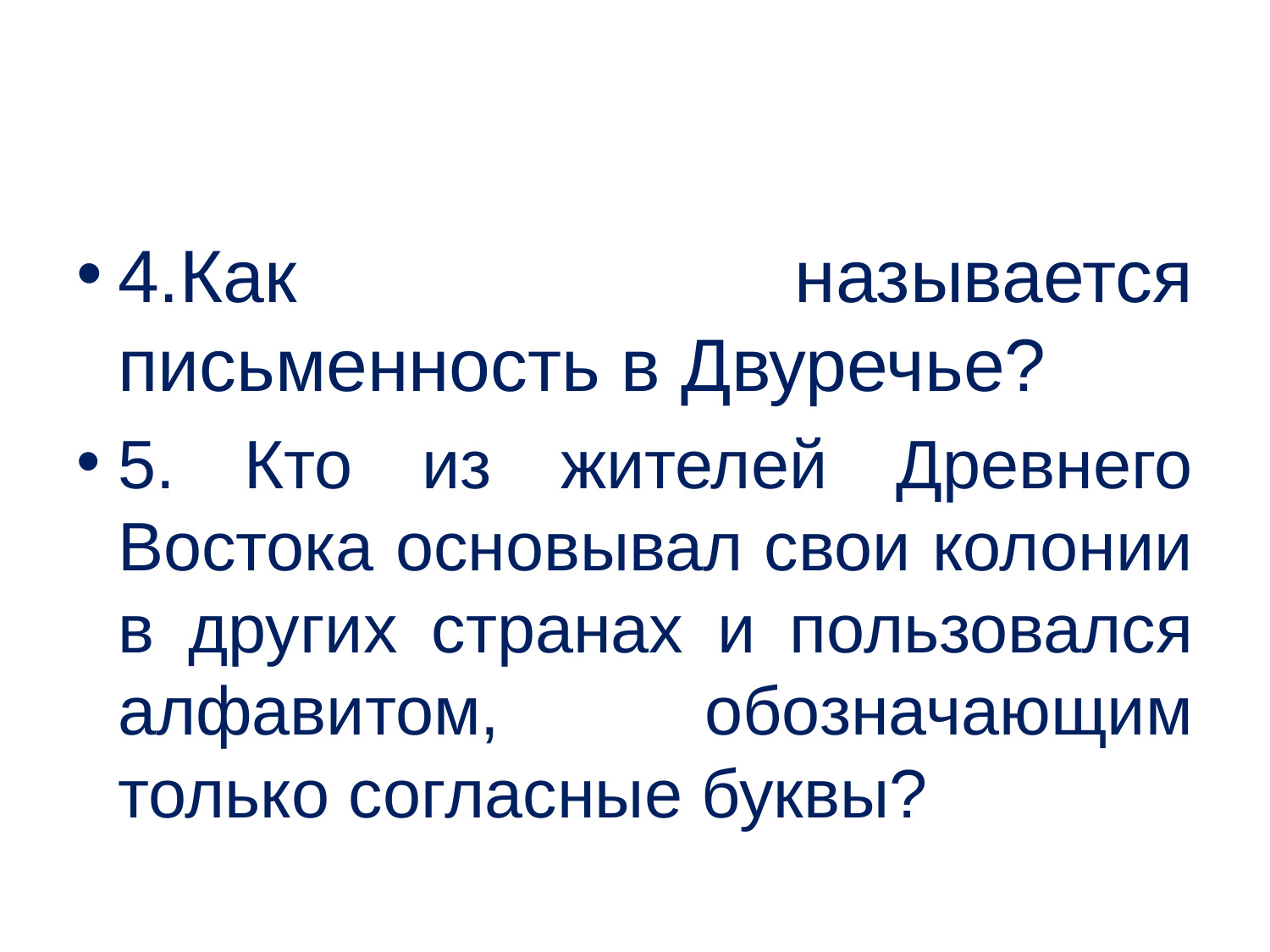

#
4.Как называется письменность в Двуречье?
5. Кто из жителей Древнего Востока основывал свои колонии в других странах и пользовался алфавитом, обозначающим только согласные буквы?